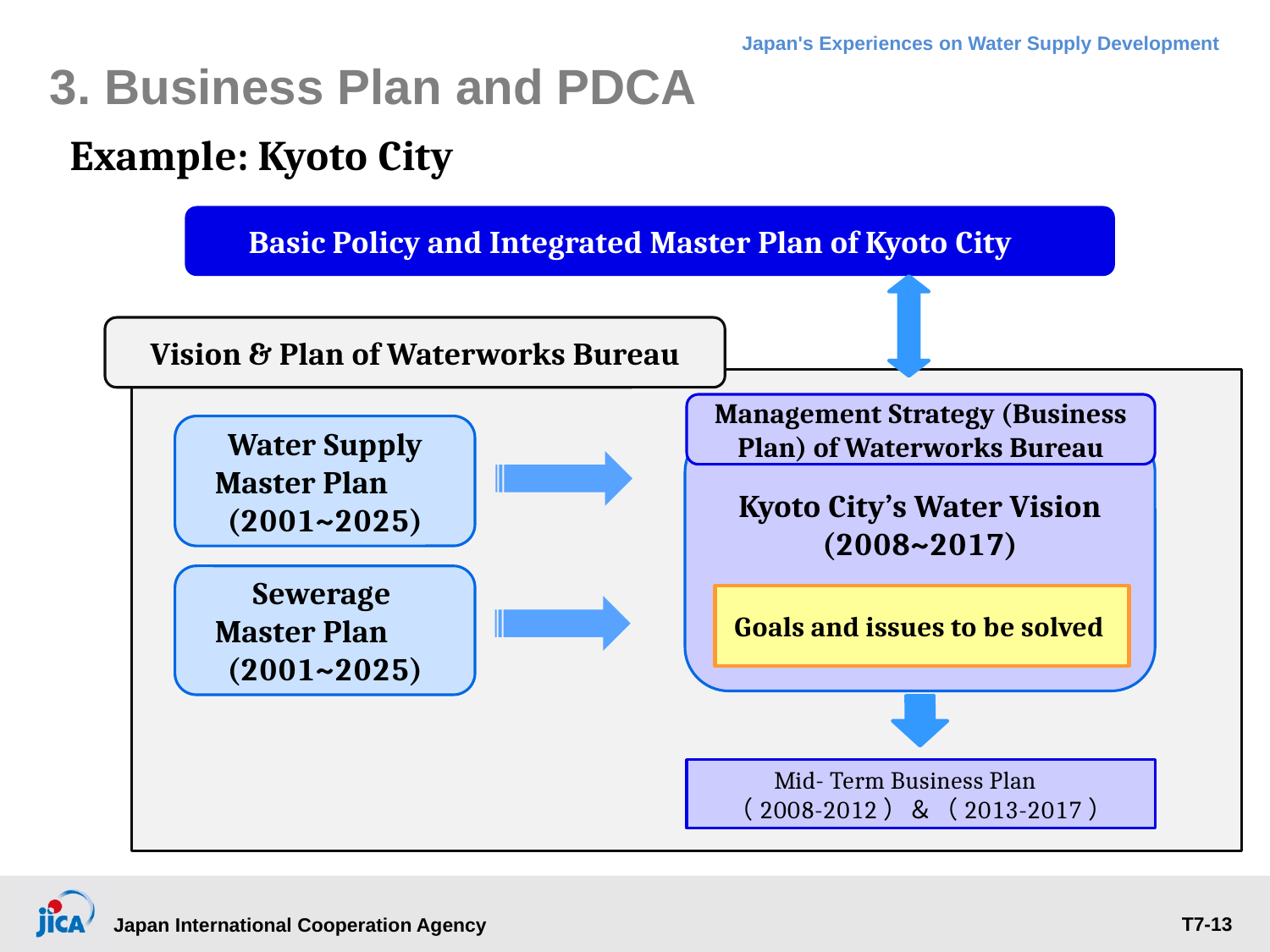

# 3. Business Plan and PDCA
Example: Kyoto City
Basic Policy and Integrated Master Plan of Kyoto City

Vision & Plan of Waterworks Bureau

Management Strategy (Business Plan) of Waterworks Bureau
Water Supply Master Plan　(2001~2025)

Kyoto City’s Water Vision
(2008~2017)

Sewerage
Master Plan　(2001~2025)
Goals and issues to be solved

Mid- Term Business Plan
（2008-2012）＆（2013-2017）